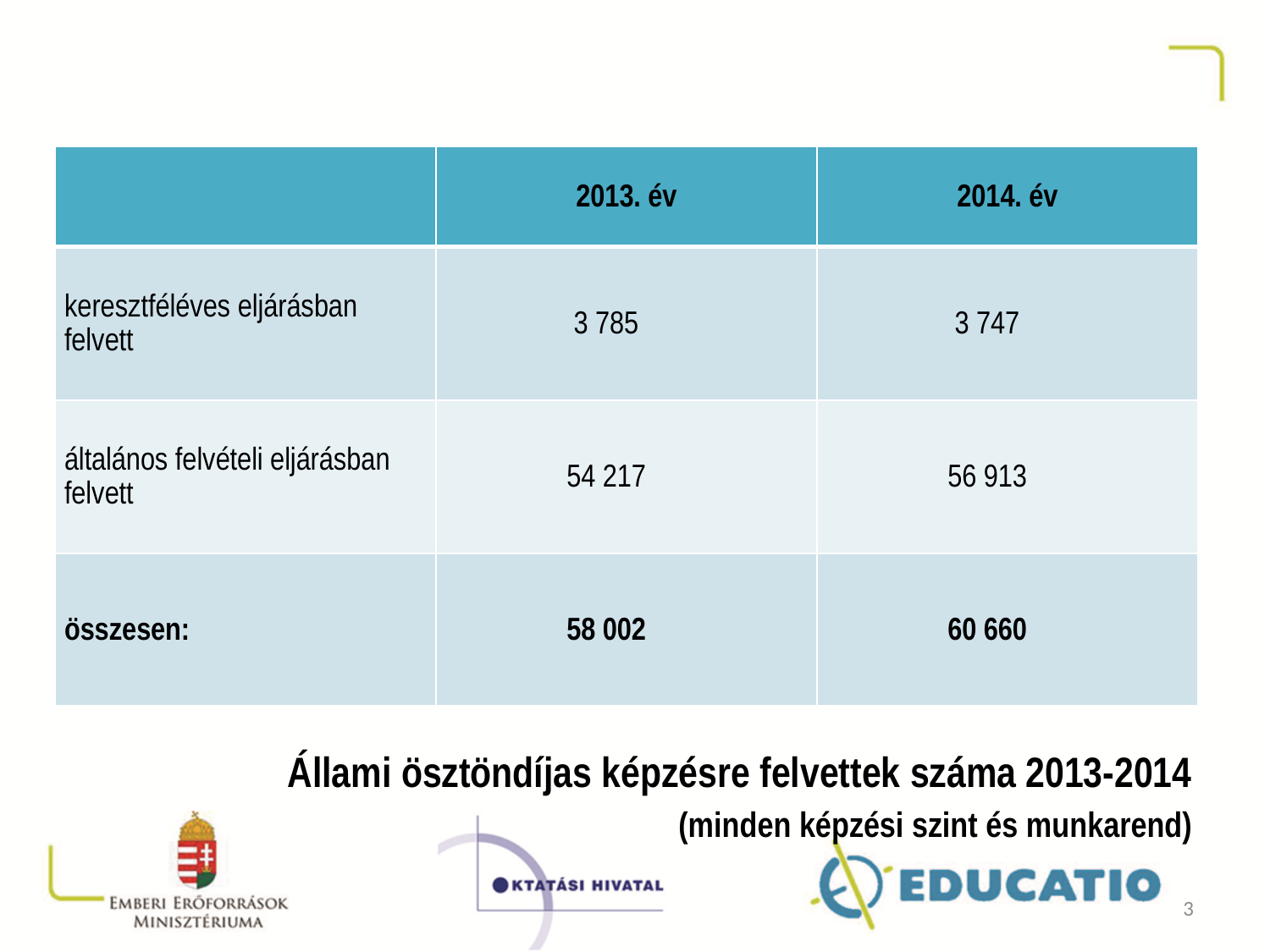

|  | 2013. év | 2014. év |
| --- | --- | --- |
| keresztféléves eljárásban felvett | 3 785 | 3 747 |
| általános felvételi eljárásban felvett | 54 217 | 56 913 |
| összesen: | 58 002 | 60 660 |
Állami ösztöndíjas képzésre felvettek száma 2013-2014
(minden képzési szint és munkarend)
3